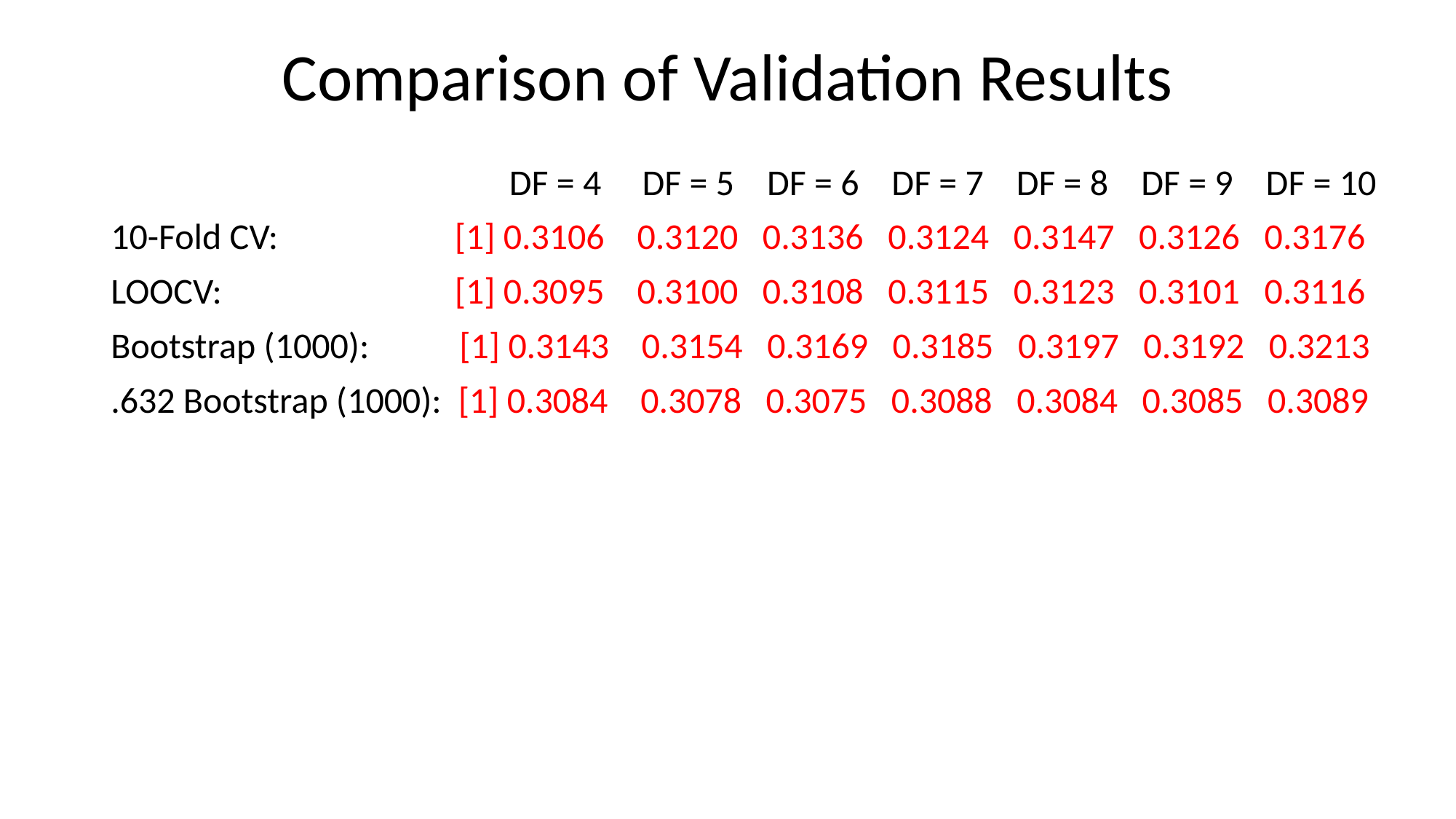

# Comparison of Validation Results
		                      DF = 4     DF = 5    DF = 6    DF = 7    DF = 8    DF = 9    DF = 10
10-Fold CV:         	  [1] 0.3106    0.3120   0.3136   0.3124   0.3147   0.3126   0.3176
LOOCV:                	  [1] 0.3095    0.3100   0.3108   0.3115   0.3123   0.3101   0.3116
Bootstrap (1000):           [1] 0.3143    0.3154   0.3169   0.3185   0.3197   0.3192   0.3213
.632 Bootstrap (1000):  [1] 0.3084    0.3078   0.3075   0.3088   0.3084   0.3085   0.3089